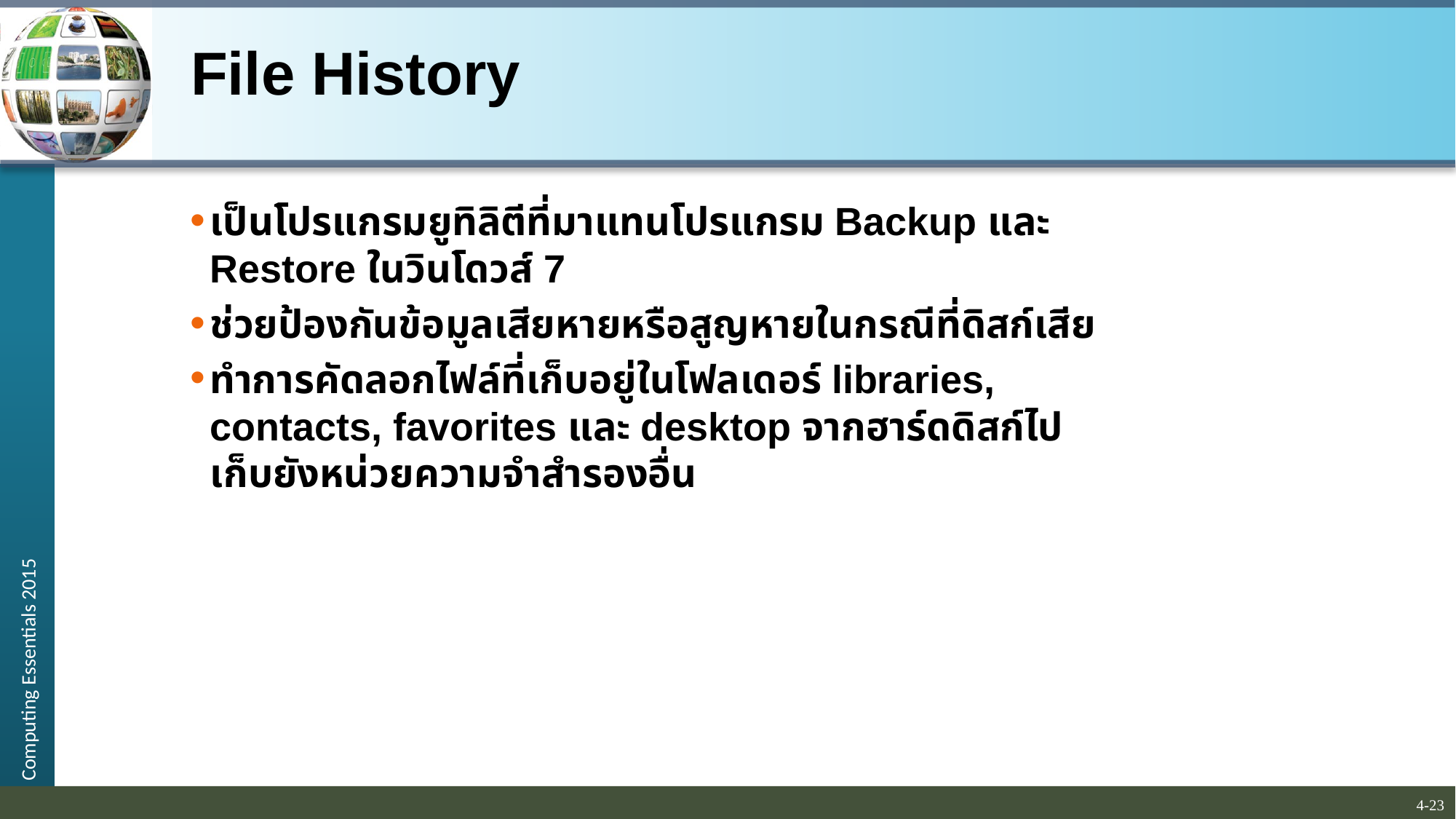

# File History
เป็นโปรแกรมยูทิลิตีที่มาแทนโปรแกรม Backup และ Restore ในวินโดวส์ 7
ช่วยป้องกันข้อมูลเสียหายหรือสูญหายในกรณีที่ดิสก์เสีย
ทำการคัดลอกไฟล์ที่เก็บอยู่ในโฟลเดอร์ libraries, contacts, favorites และ desktop จากฮาร์ดดิสก์ไปเก็บยังหน่วยความจำสำรองอื่น